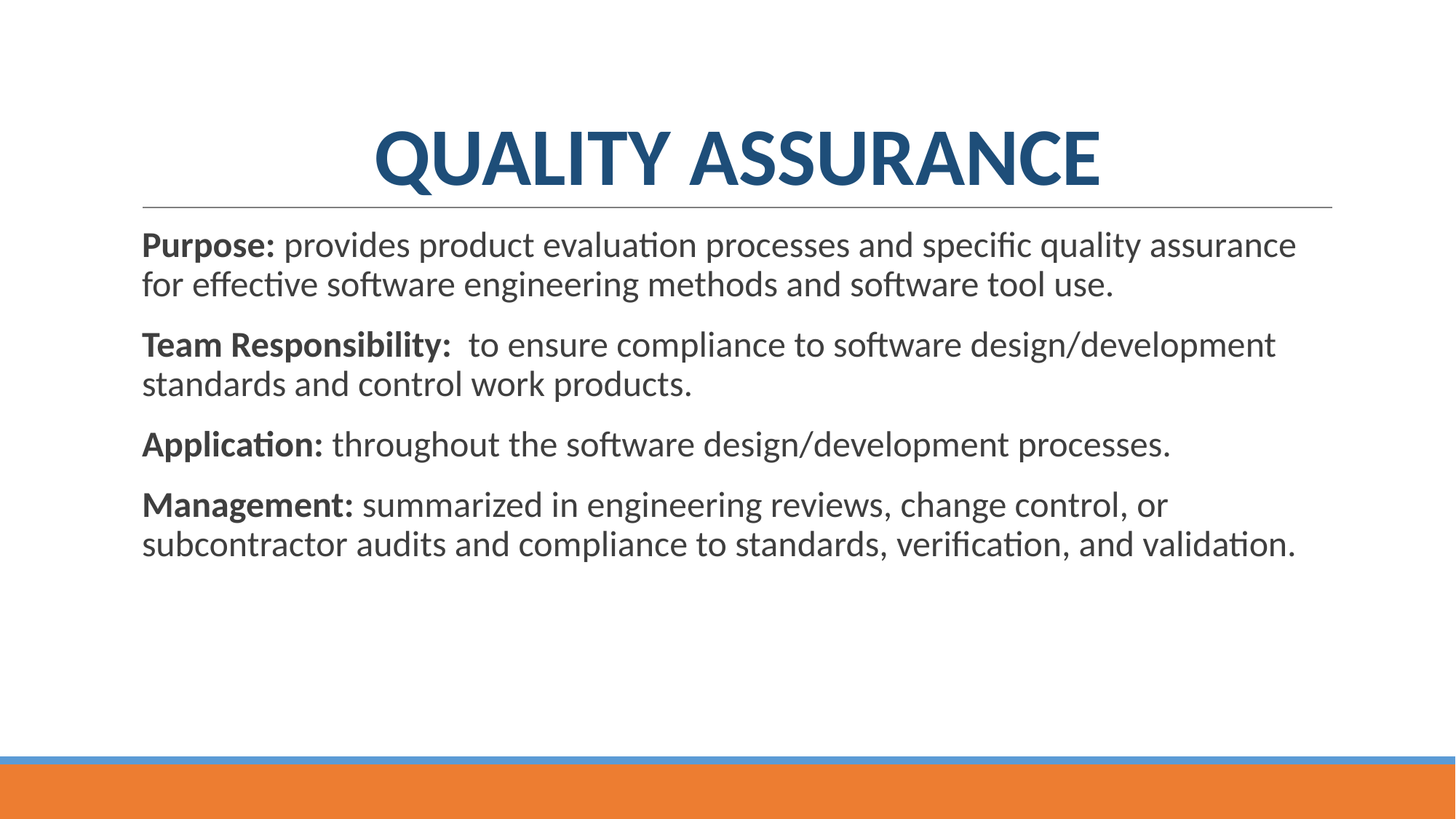

# QUALITY ASSURANCE
Purpose: provides product evaluation processes and specific quality assurance for effective software engineering methods and software tool use.
Team Responsibility:  to ensure compliance to software design/development standards and control work products.
Application: throughout the software design/development processes.
Management: summarized in engineering reviews, change control, or subcontractor audits and compliance to standards, verification, and validation.